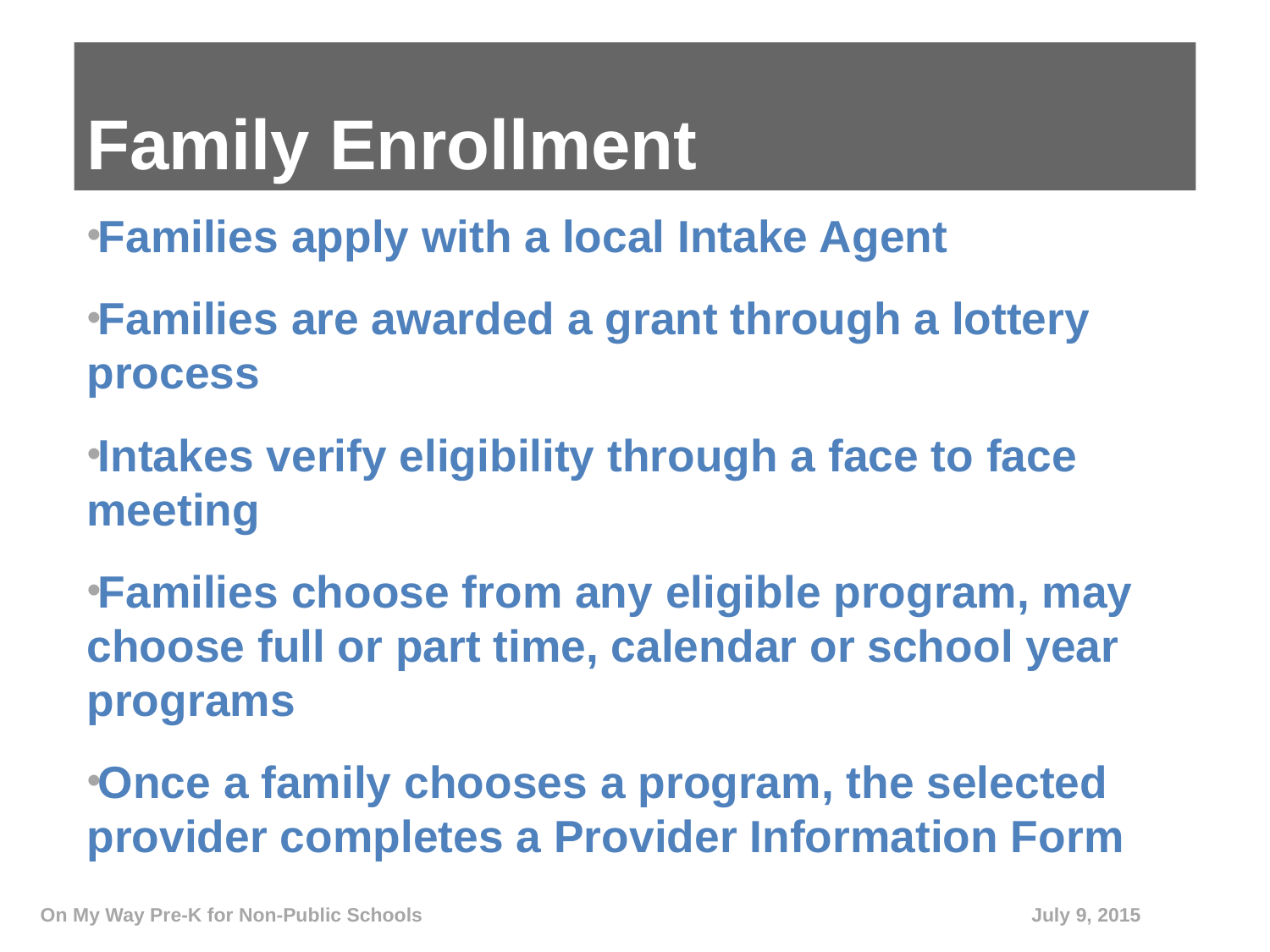

# Family Enrollment
Families apply with a local Intake Agent
Families are awarded a grant through a lottery process
Intakes verify eligibility through a face to face meeting
Families choose from any eligible program, may choose full or part time, calendar or school year programs
Once a family chooses a program, the selected provider completes a Provider Information Form

On My Way Pre-K for Non-Public Schools
July 9, 2015